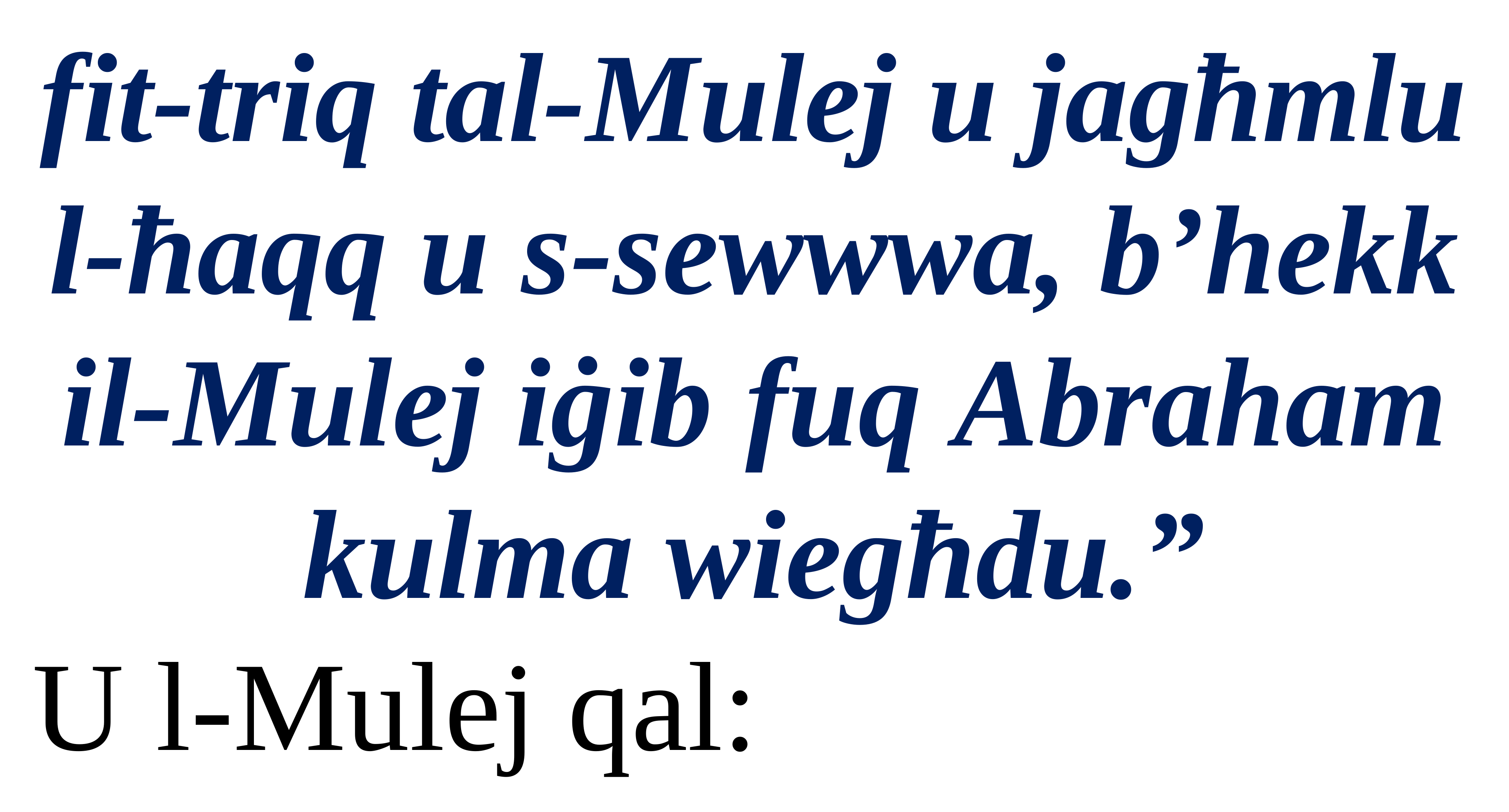

fit-triq tal-Mulej u jagħmlu l-ħaqq u s-sewwwa, b’hekk il-Mulej iġib fuq Abraham kulma wiegħdu.”
U l-Mulej qal: